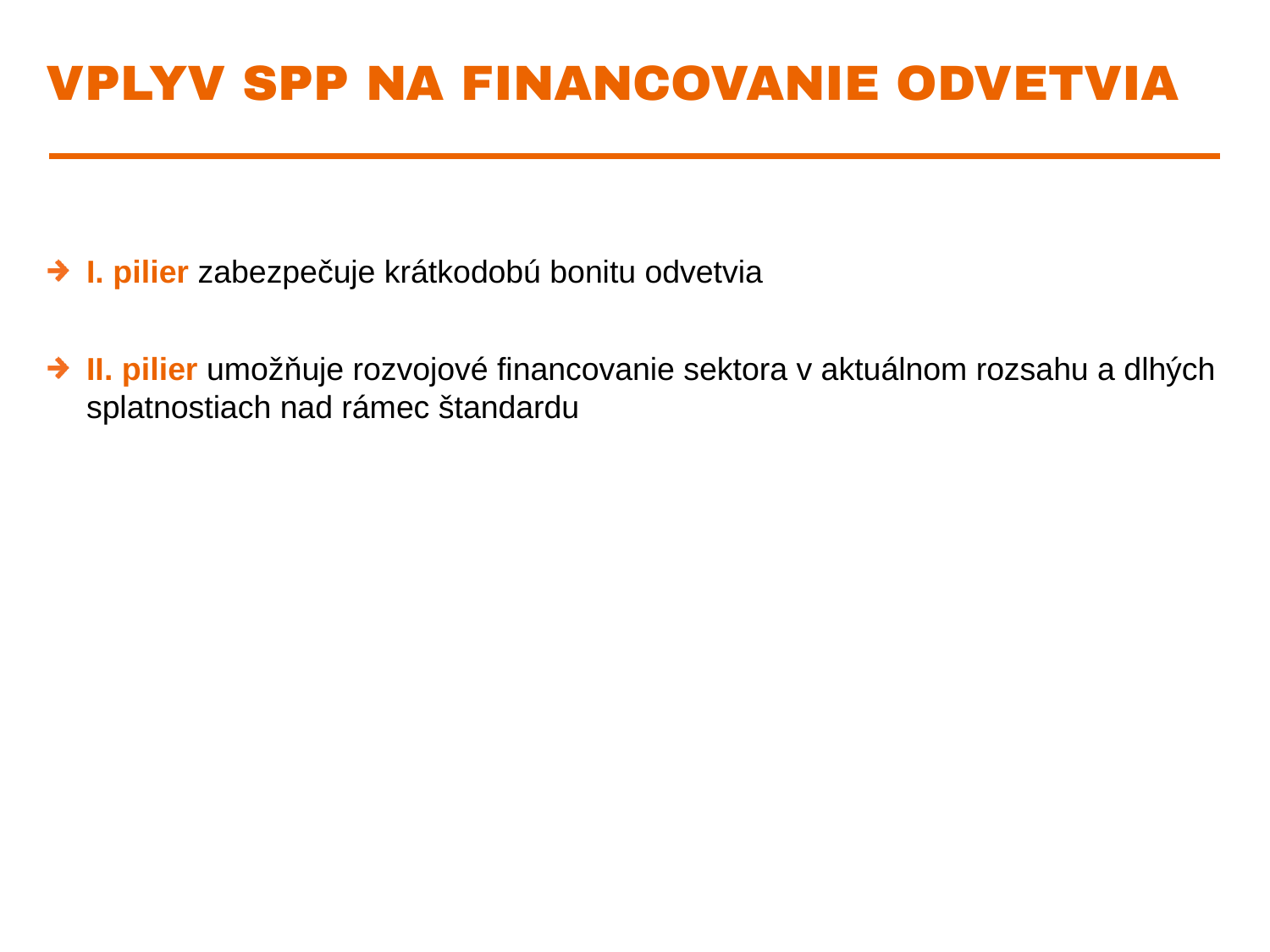

# Vplyv SPP na financovanie odvetvia

I. pilier zabezpečuje krátkodobú bonitu odvetvia

II. pilier umožňuje rozvojové financovanie sektora v aktuálnom rozsahu a dlhých splatnostiach nad rámec štandardu